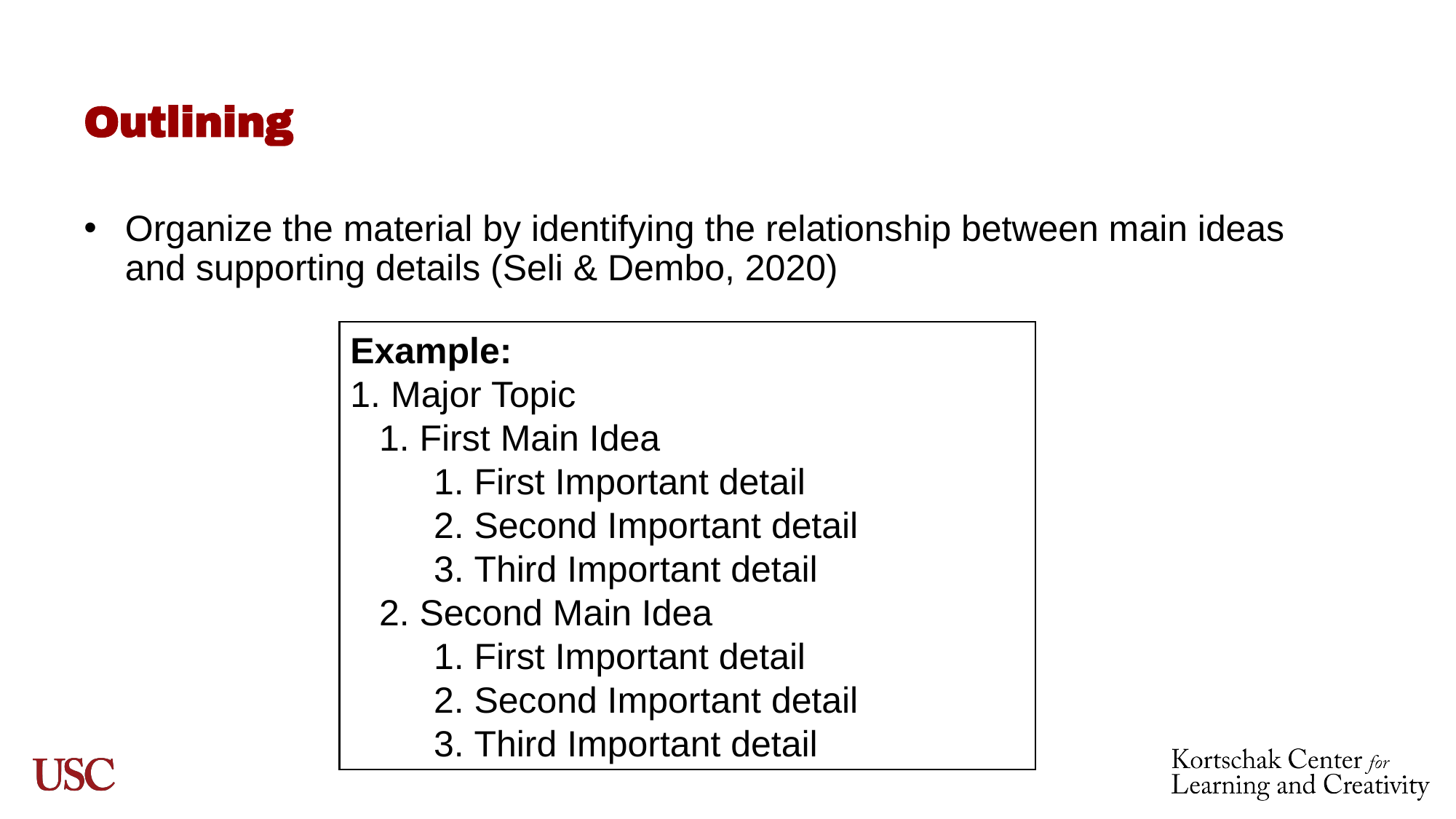

# Outlining
Organize the material by identifying the relationship between main ideas and supporting details (Seli & Dembo, 2020)
Example:
 Major Topic​
 First Main Idea​
 First Important detail ​
 Second Important detail ​
 Third Important detail ​
 Second Main Idea​
 First Important detail ​
 Second Important detail ​
 Third Important detail